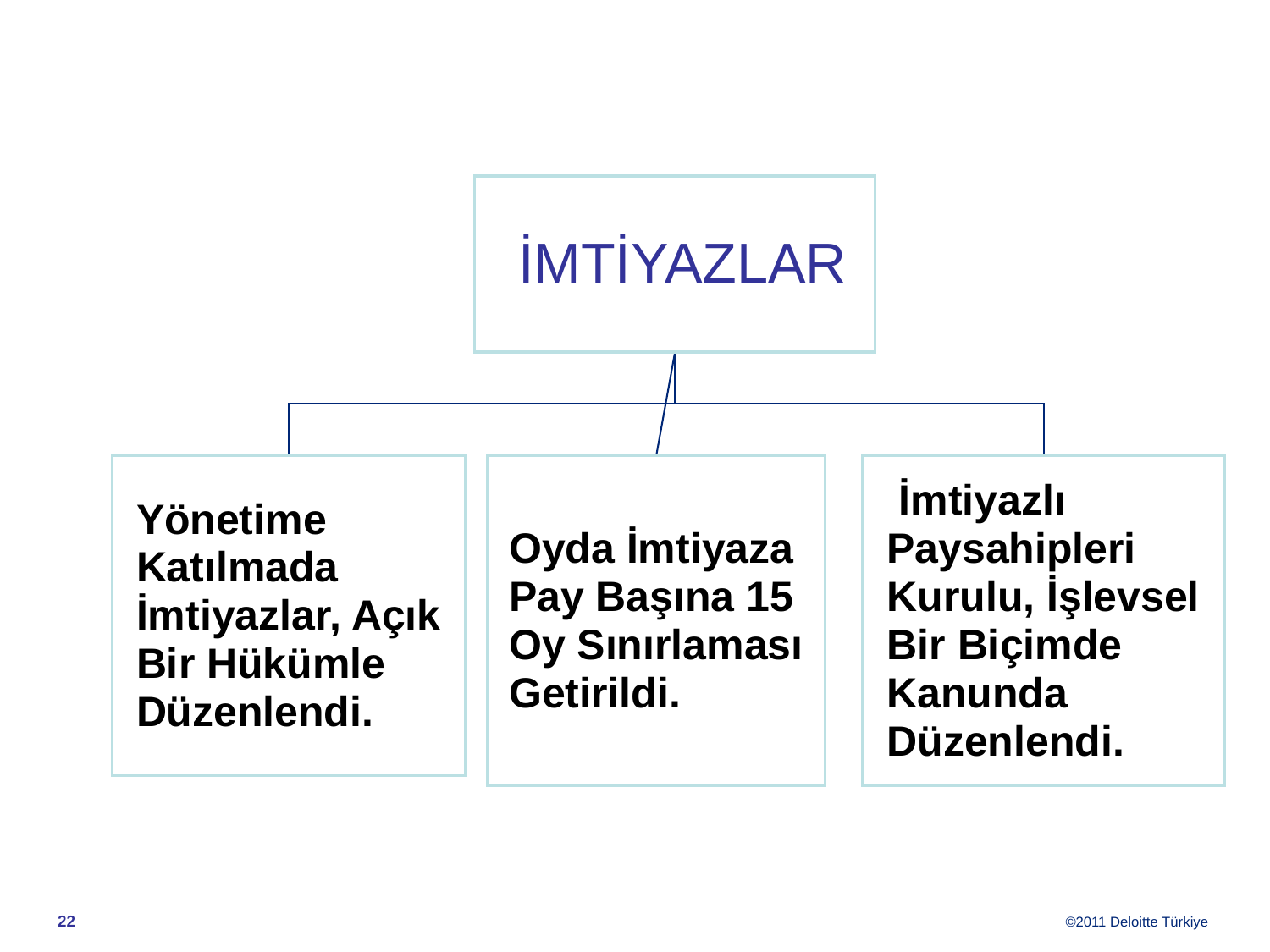

İMTİYAZLAR
Yönetime Katılmada
İmtiyazlar, Açık Bir Hükümle Düzenlendi.
Oyda İmtiyaza Pay Başına 15 Oy Sınırlaması Getirildi.
 İmtiyazlı Paysahipleri Kurulu, İşlevsel Bir Biçimde Kanunda Düzenlendi.
22
©2011 Deloitte Türkiye